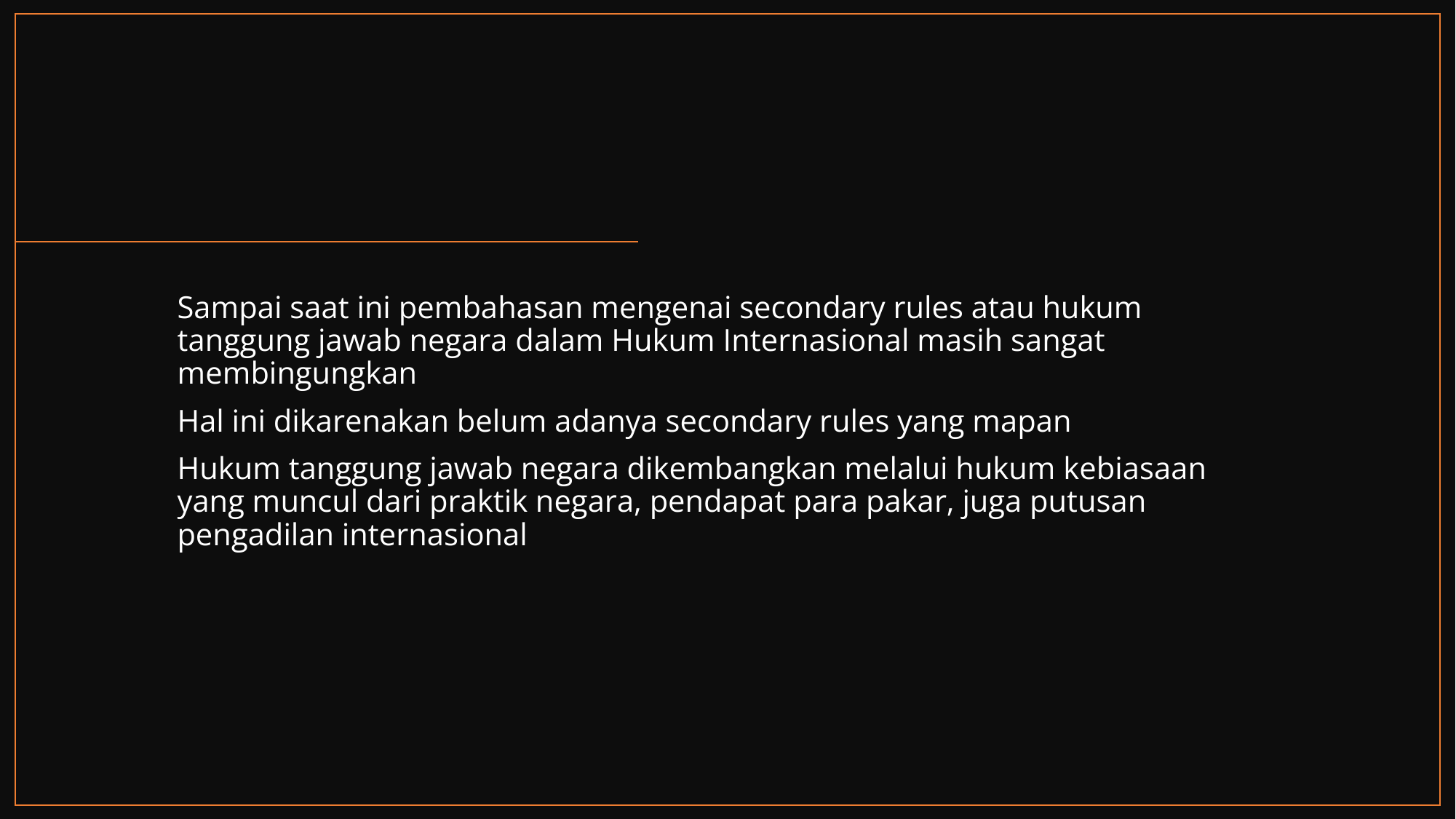

Sampai saat ini pembahasan mengenai secondary rules atau hukum tanggung jawab negara dalam Hukum Internasional masih sangat membingungkan
Hal ini dikarenakan belum adanya secondary rules yang mapan
Hukum tanggung jawab negara dikembangkan melalui hukum kebiasaan yang muncul dari praktik negara, pendapat para pakar, juga putusan pengadilan internasional